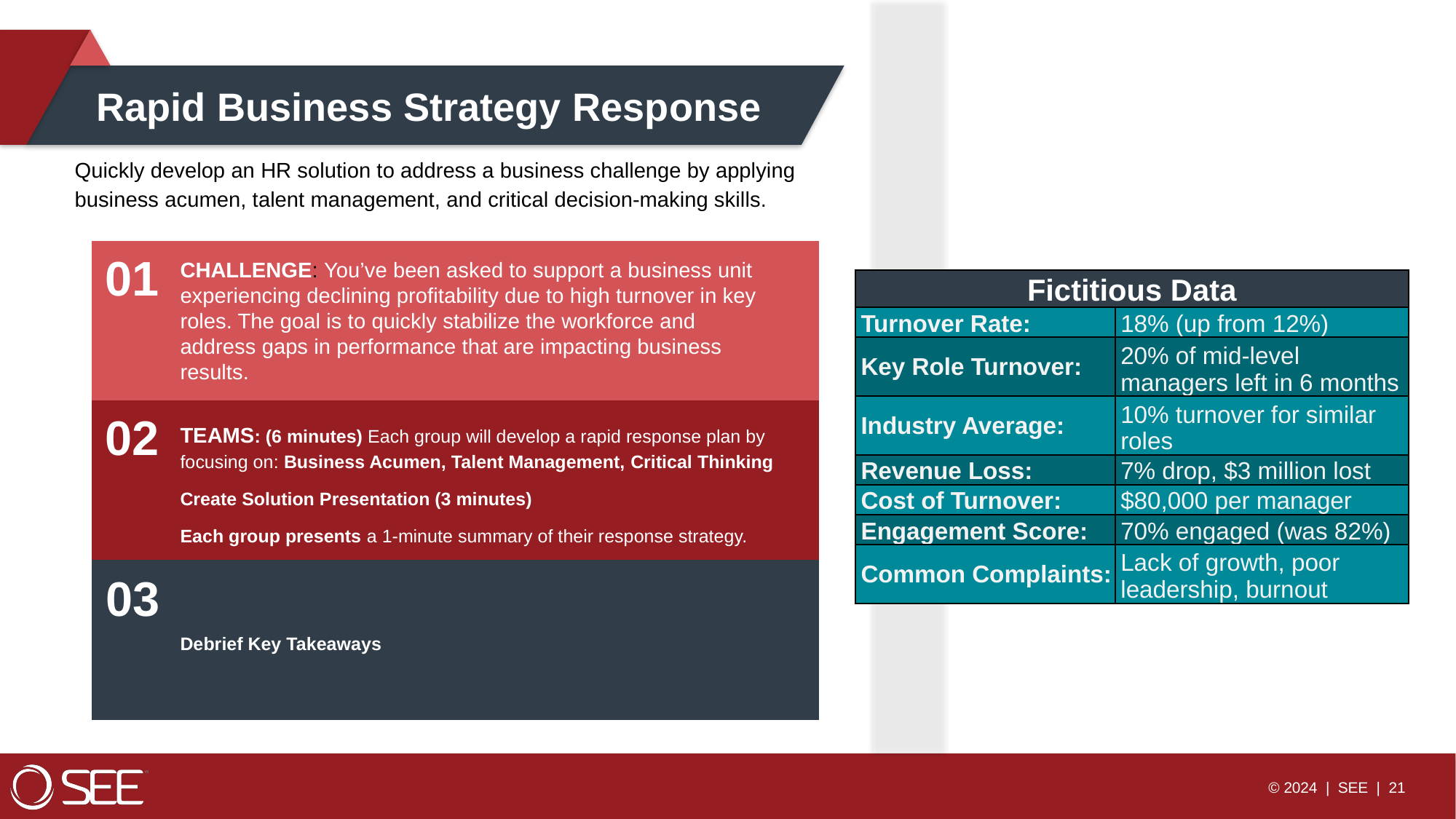

# Rapid Business Strategy Response
Quickly develop an HR solution to address a business challenge by applying business acumen, talent management, and critical decision-making skills.

CHALLENGE: You’ve been asked to support a business unit experiencing declining profitability due to high turnover in key roles. The goal is to quickly stabilize the workforce and address gaps in performance that are impacting business results.
01
| Fictitious Data |  |
| --- | --- |
| Turnover Rate: | 18% (up from 12%) |
| Key Role Turnover: | 20% of mid-level managers left in 6 months |
| Industry Average: | 10% turnover for similar roles |
| Revenue Loss: | 7% drop, $3 million lost |
| Cost of Turnover: | $80,000 per manager |
| Engagement Score: | 70% engaged (was 82%) |
| Common Complaints: | Lack of growth, poor leadership, burnout |

02
TEAMS: (6 minutes) Each group will develop a rapid response plan by focusing on: Business Acumen, Talent Management, Critical Thinking
Create Solution Presentation (3 minutes)
Each group presents a 1-minute summary of their response strategy.

Debrief Key Takeaways
03
© 2024  |  SEE  |  21